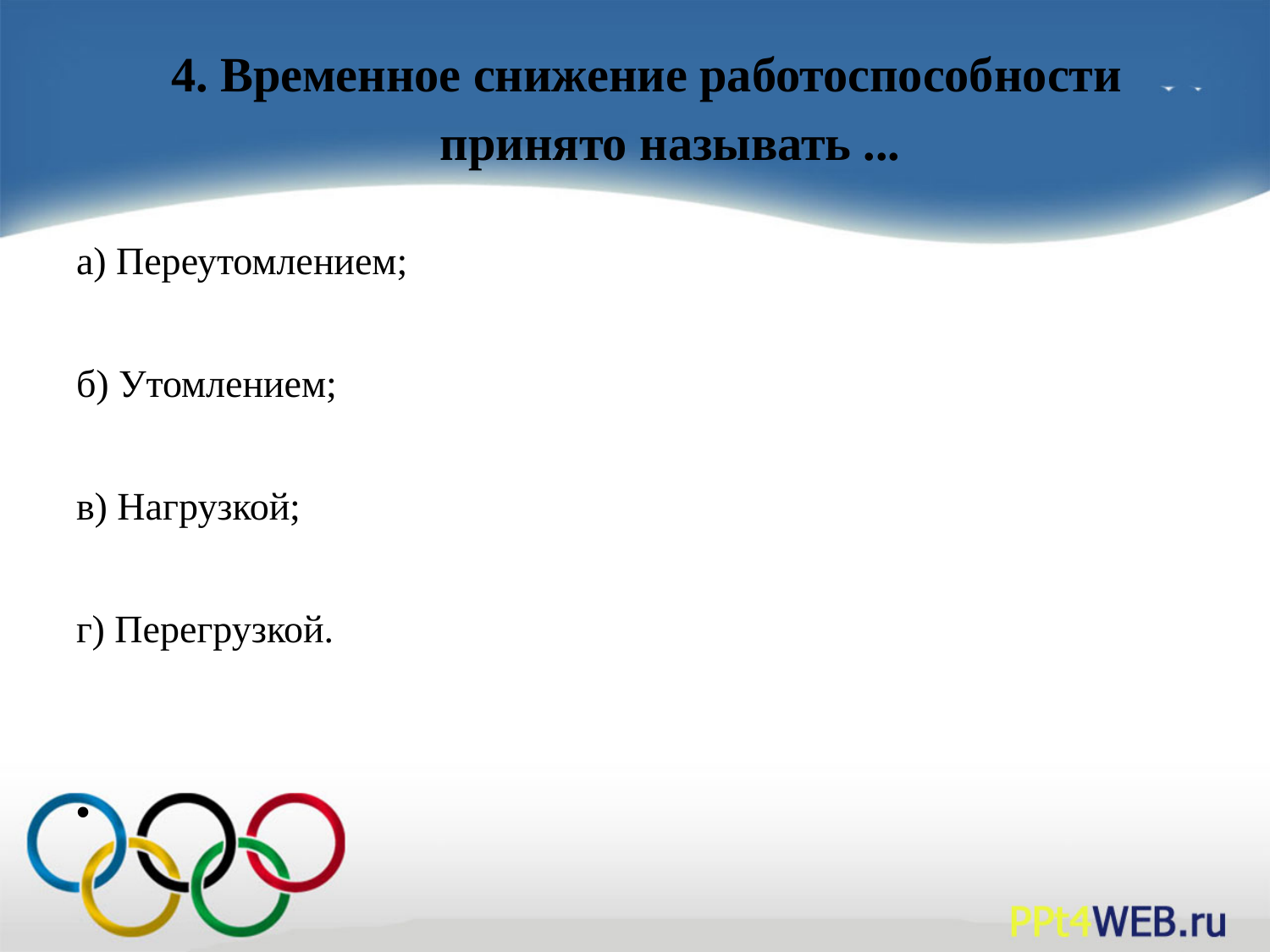

# 4. Временное снижение работоспособности принято называть ...
а) Переутомлением;

б) Утомлением;

в) Нагрузкой;

г) Перегрузкой.